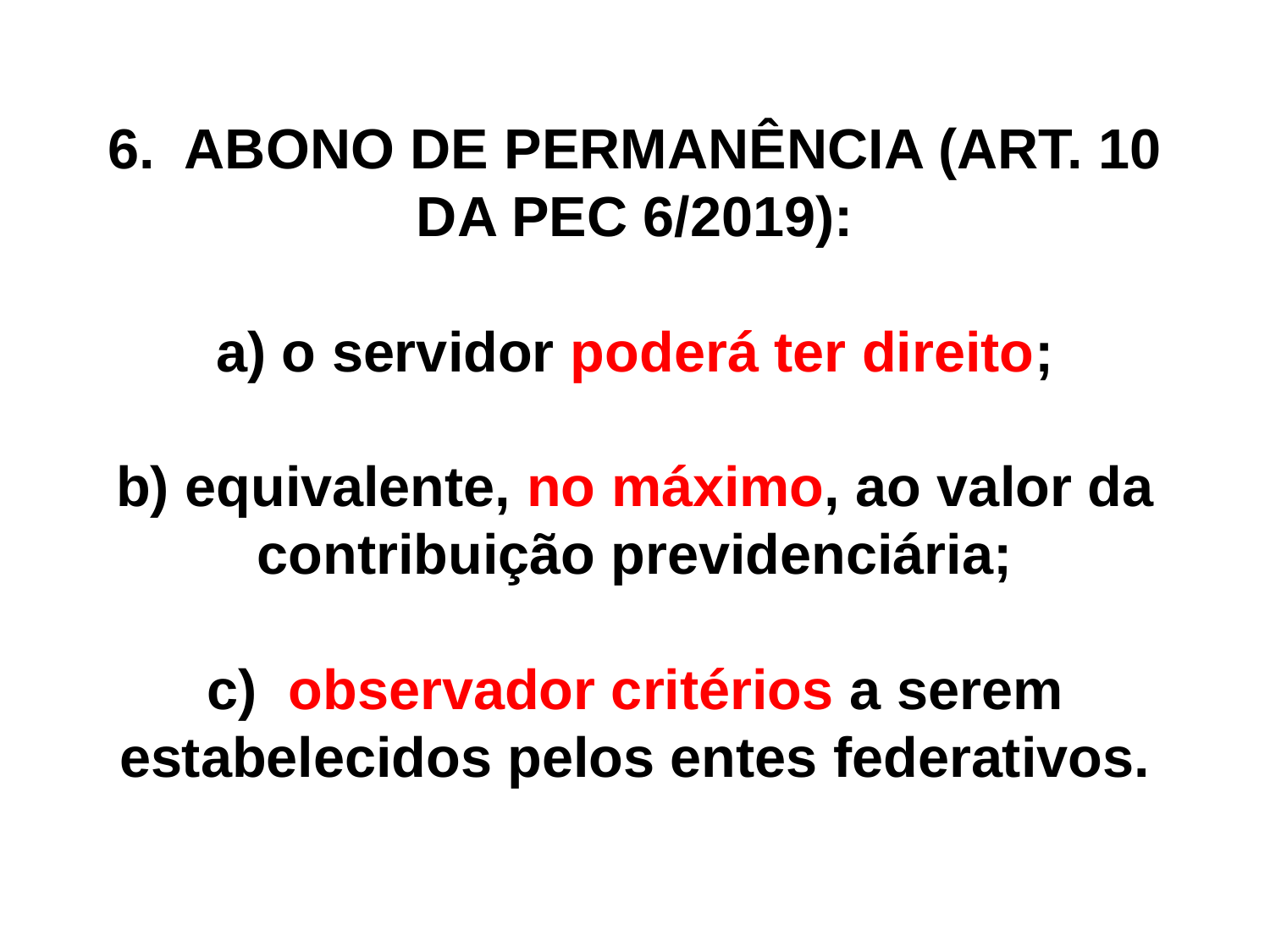

# 6.  ABONO DE PERMANÊNCIA (ART. 10 DA PEC 6/2019): a) o servidor poderá ter direito; b) equivalente, no máximo, ao valor da contribuição previdenciária; c)  observador critérios a serem estabelecidos pelos entes federativos.